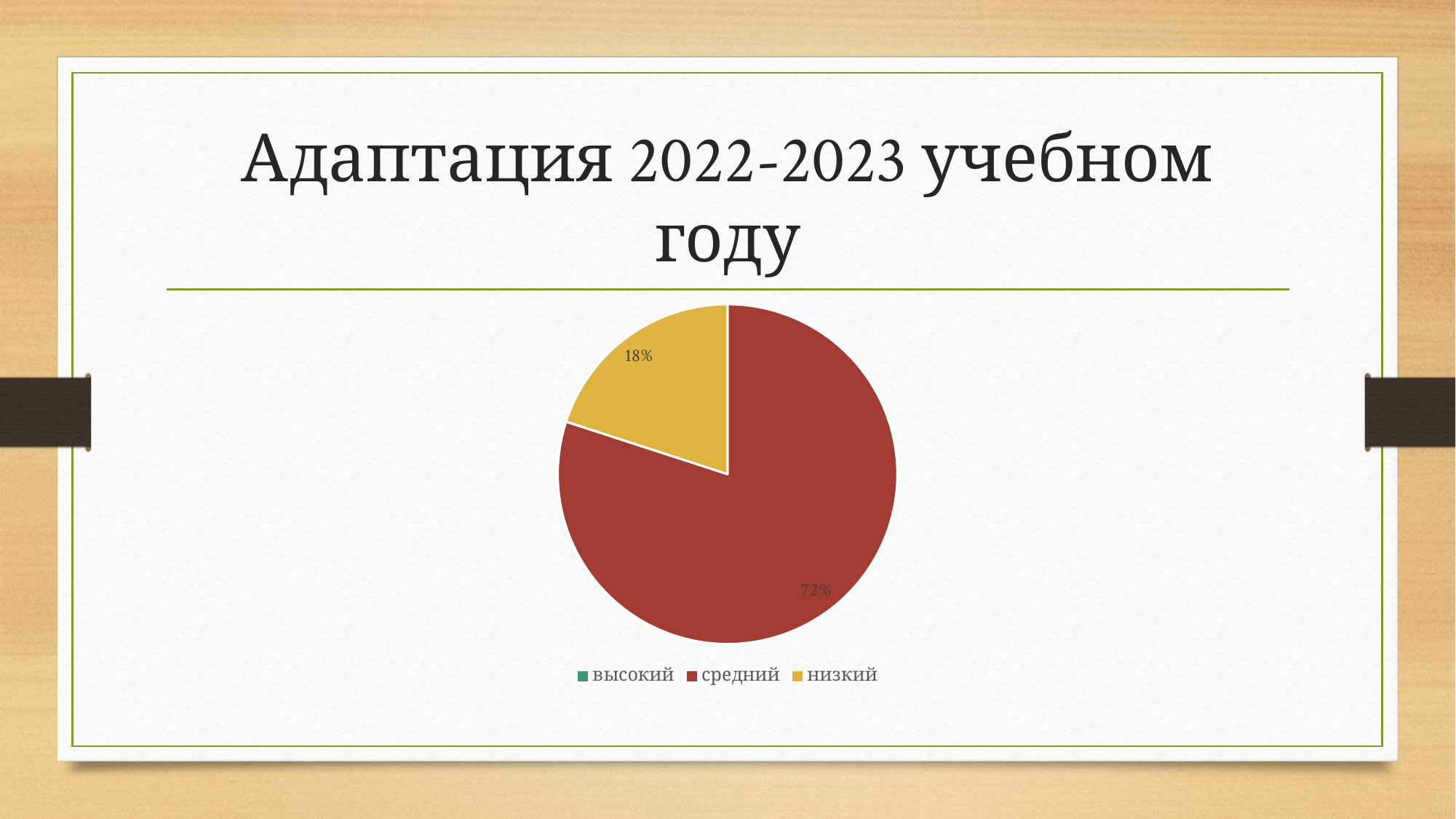

# Адаптация 2022-2023 учебном году

### Chart

| Category | Столбец1 |
|---|---|
| высокий | 0.0 |
| средний | 0.72 |
| низкий | 0.18 |